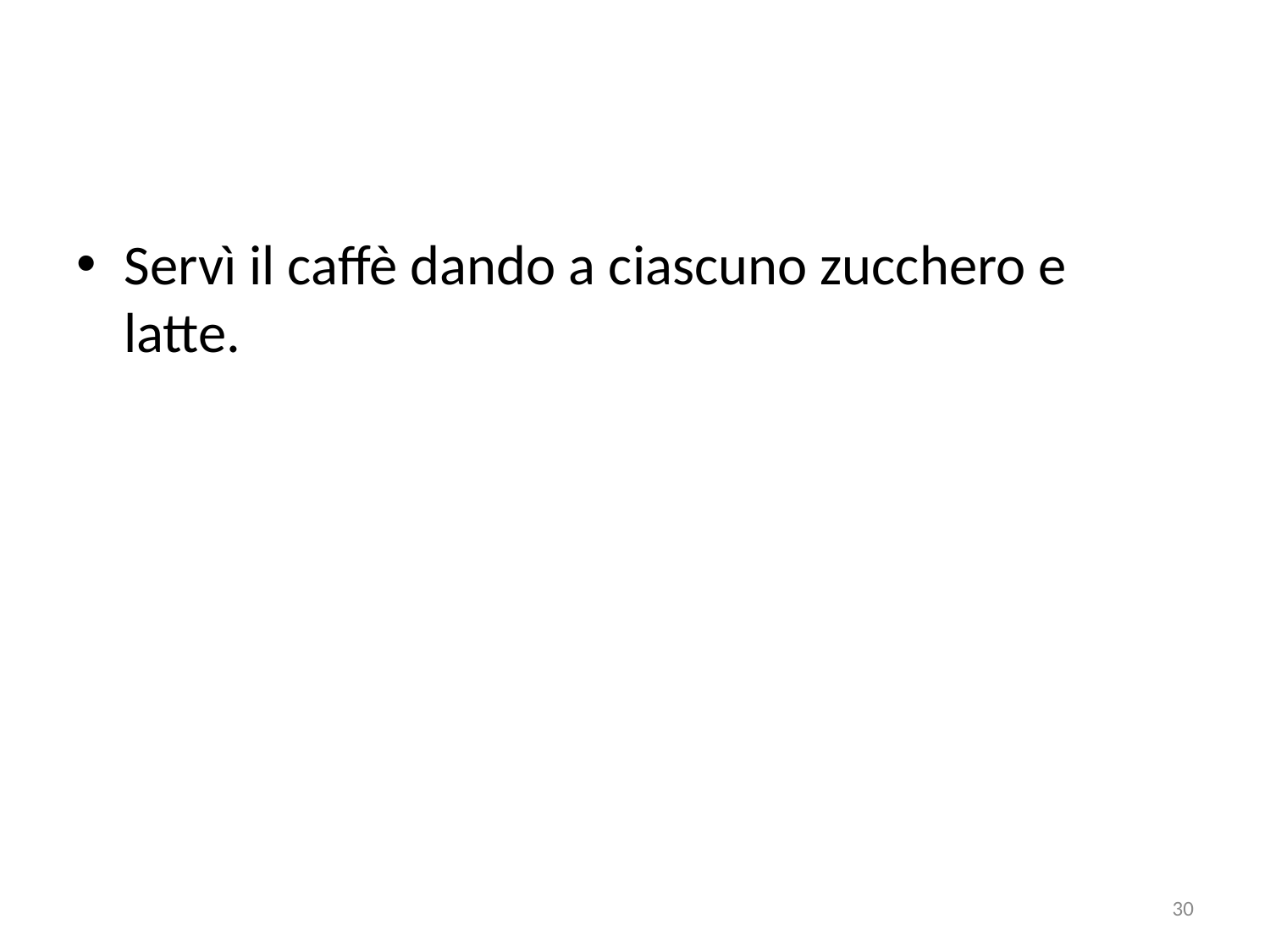

#
Servì il caffè dando a ciascuno zucchero e latte.

30